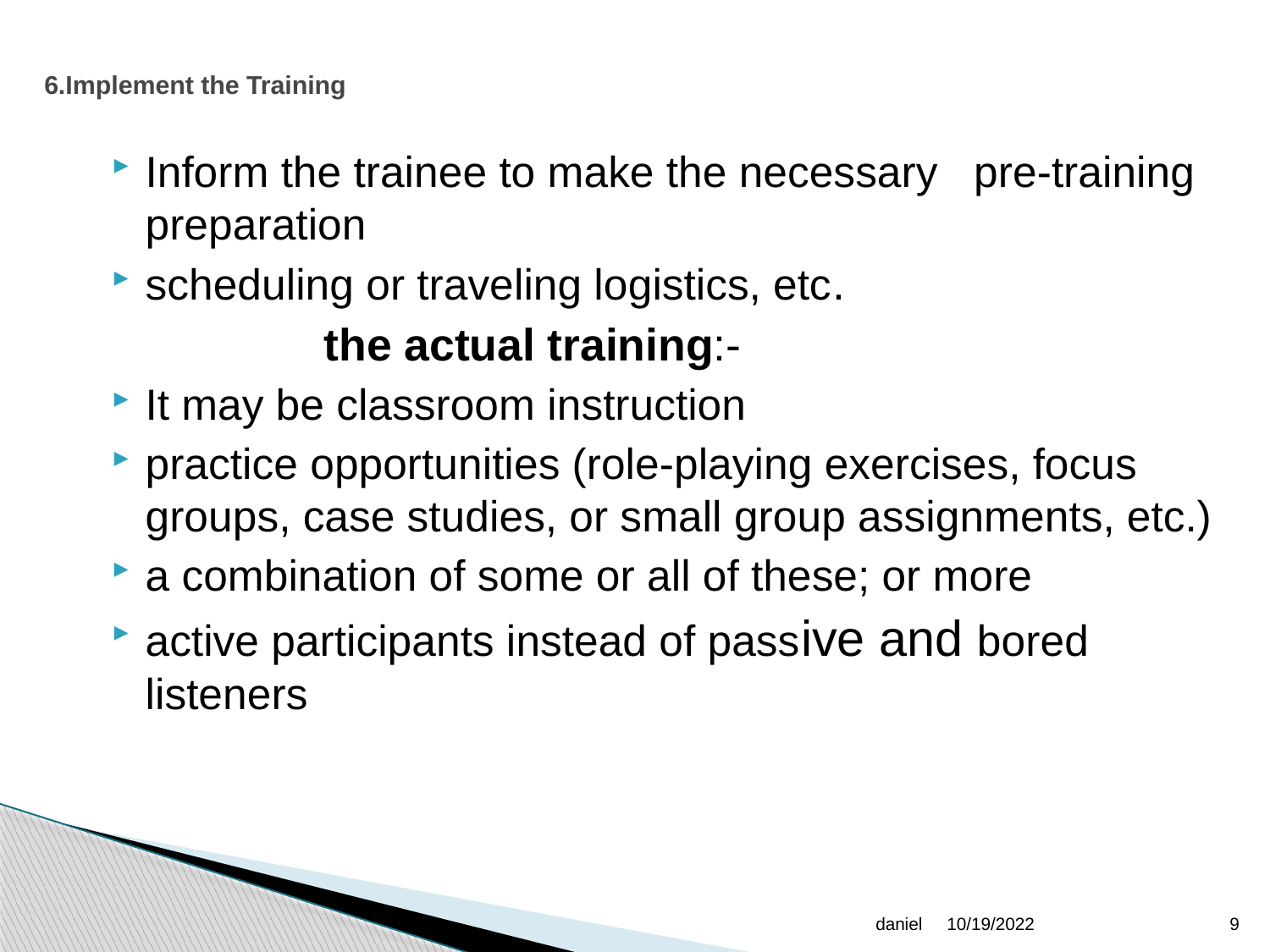

# 6.Implement the Training
Inform the trainee to make the necessary   pre-training preparation
scheduling or traveling logistics, etc.
                 the actual training:-
It may be classroom instruction
practice opportunities (role-playing exercises, focus groups, case studies, or small group assignments, etc.)
a combination of some or all of these; or more
active participants instead of passive and bored listeners

daniel
10/19/2022
9